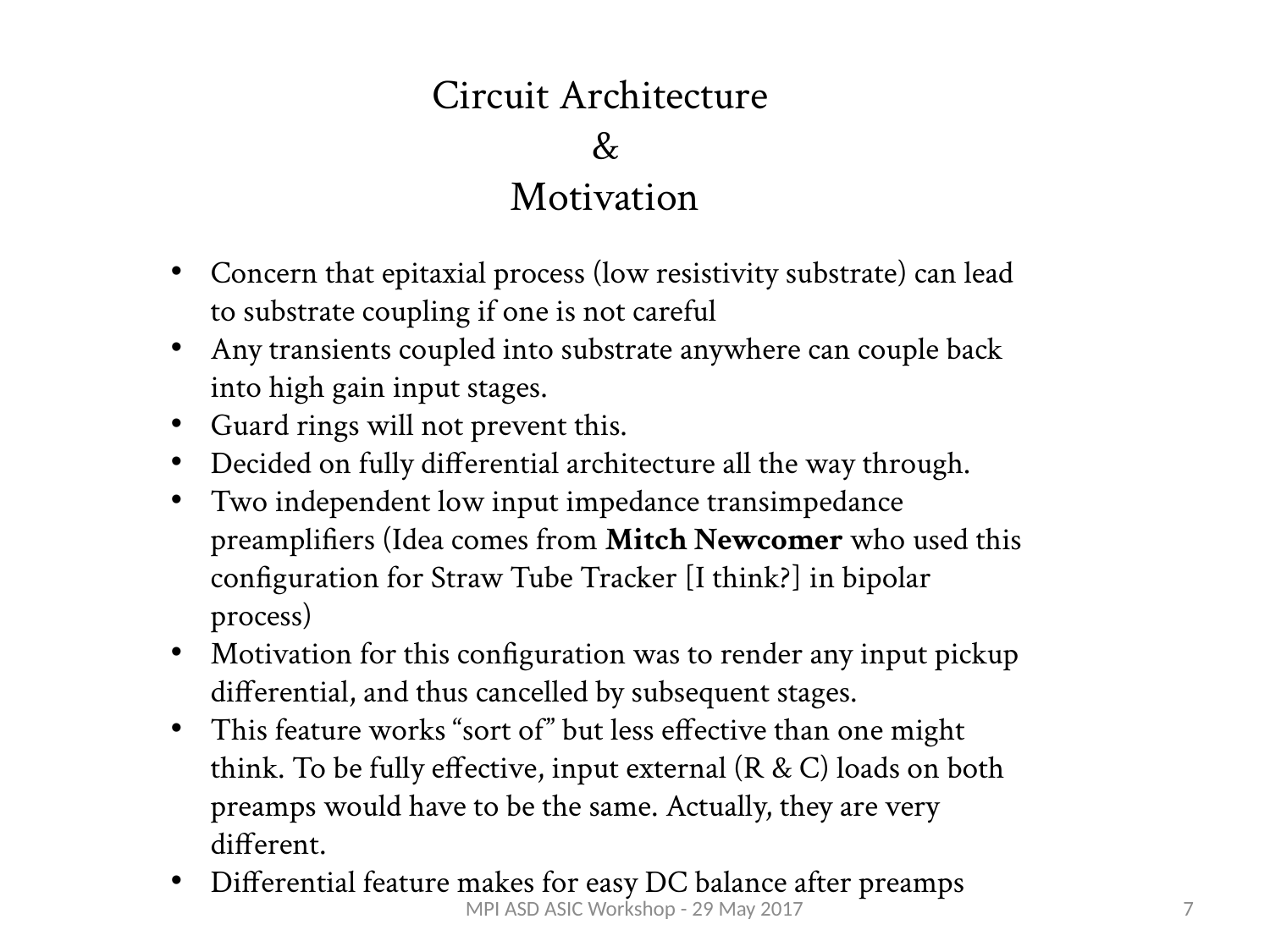

Circuit Architecture
&
Motivation
Concern that epitaxial process (low resistivity substrate) can lead to substrate coupling if one is not careful
Any transients coupled into substrate anywhere can couple back into high gain input stages.
Guard rings will not prevent this.
Decided on fully differential architecture all the way through.
Two independent low input impedance transimpedance preamplifiers (Idea comes from Mitch Newcomer who used this configuration for Straw Tube Tracker [I think?] in bipolar process)
Motivation for this configuration was to render any input pickup differential, and thus cancelled by subsequent stages.
This feature works “sort of” but less effective than one might think. To be fully effective, input external (R & C) loads on both preamps would have to be the same. Actually, they are very different.
Differential feature makes for easy DC balance after preamps
MPI ASD ASIC Workshop - 29 May 2017
7